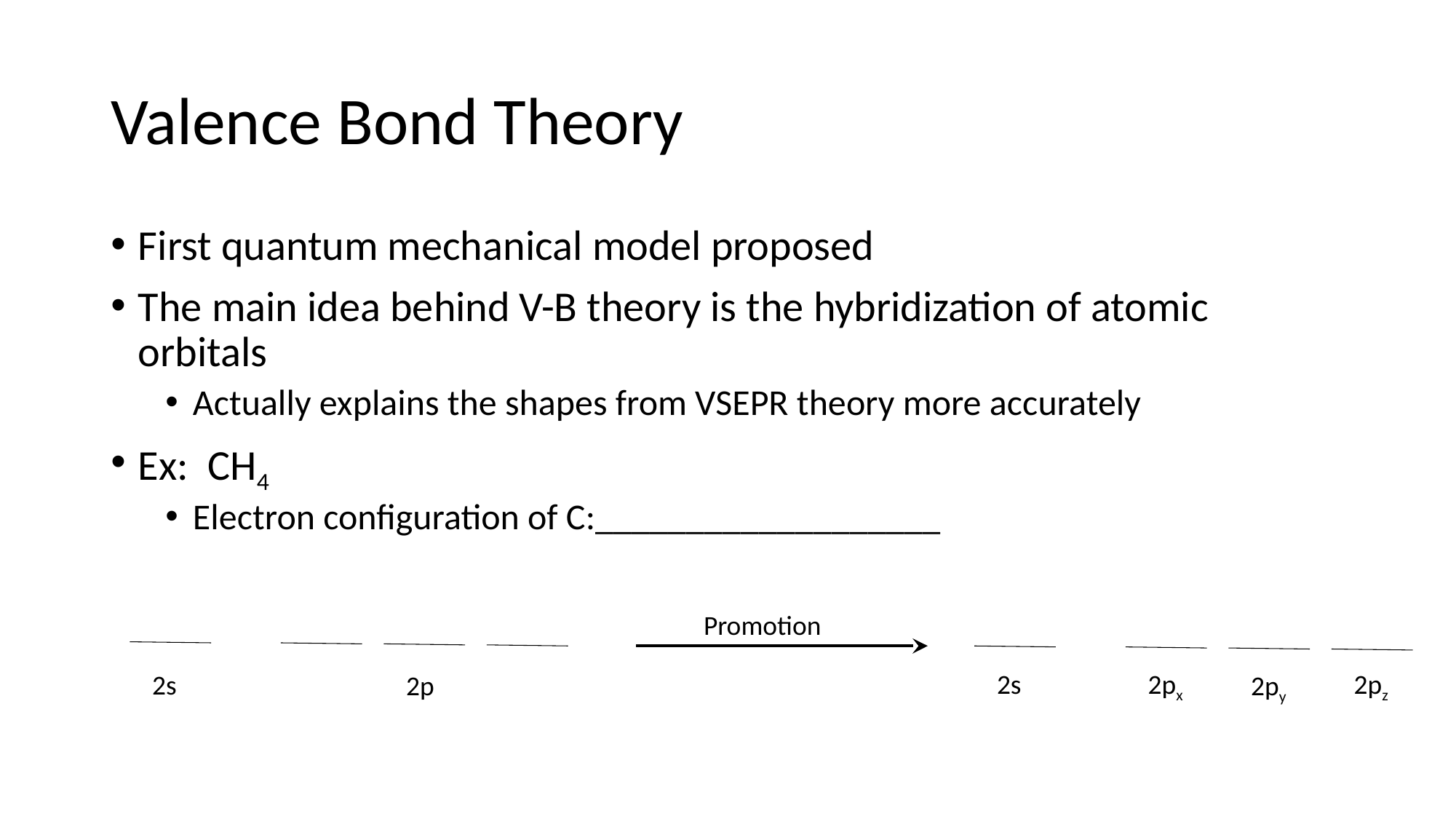

# Valence Bond Theory
First quantum mechanical model proposed
The main idea behind V-B theory is the hybridization of atomic orbitals
Actually explains the shapes from VSEPR theory more accurately
Ex:  CH4
Electron configuration of C:___________________

Promotion
2s
2px
2pz
2s
2p
2py